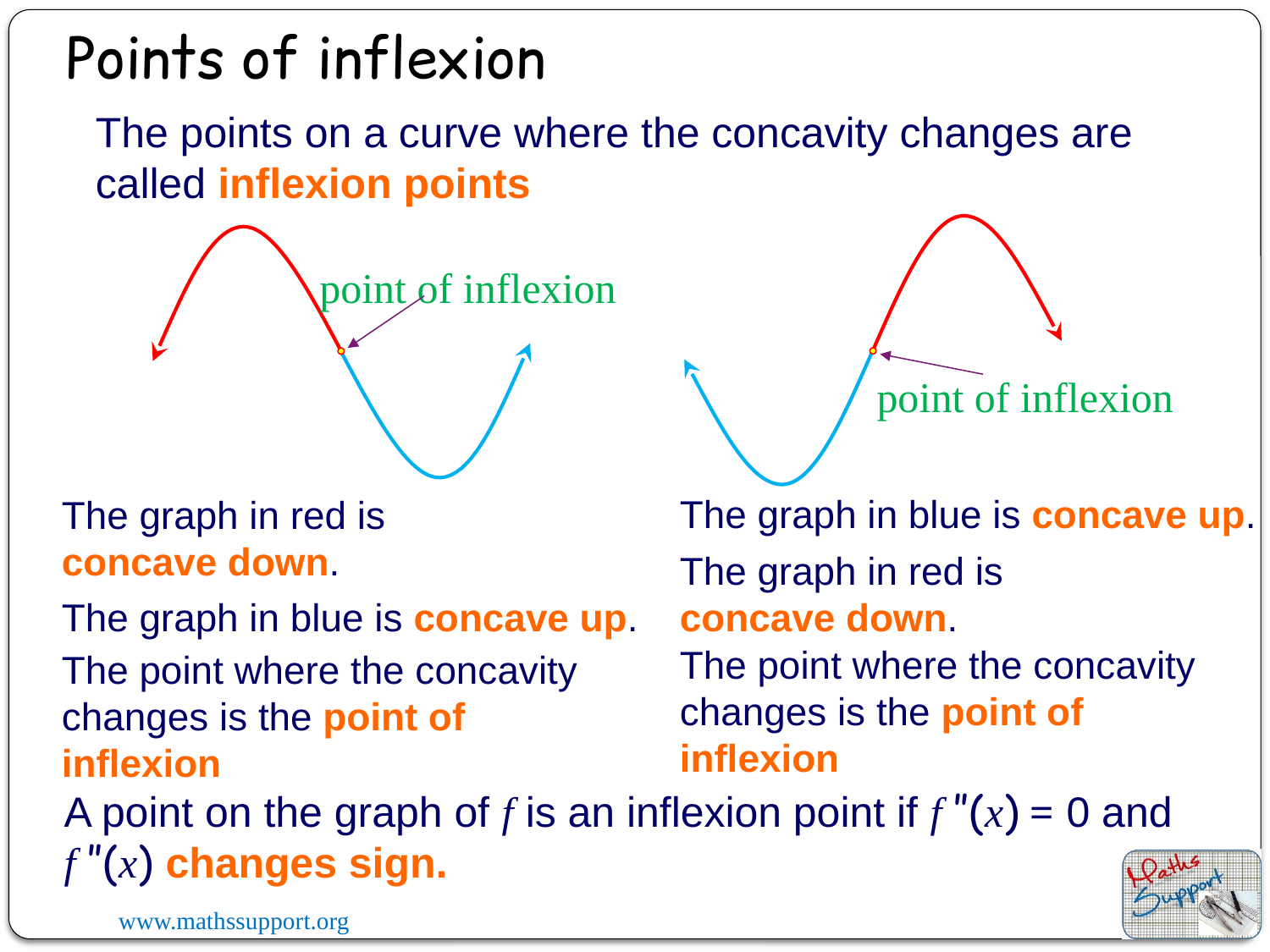

Points of inflexion
The points on a curve where the concavity changes are called inflexion points

point of inflexion

point of inflexion
The graph in blue is concave up.
The graph in red is concave down.
The graph in red is concave down.
The graph in blue is concave up.
The point where the concavity changes is the point of inflexion
The point where the concavity changes is the point of inflexion
A point on the graph of f is an inflexion point if f ”(x) = 0 and f ”(x) changes sign.